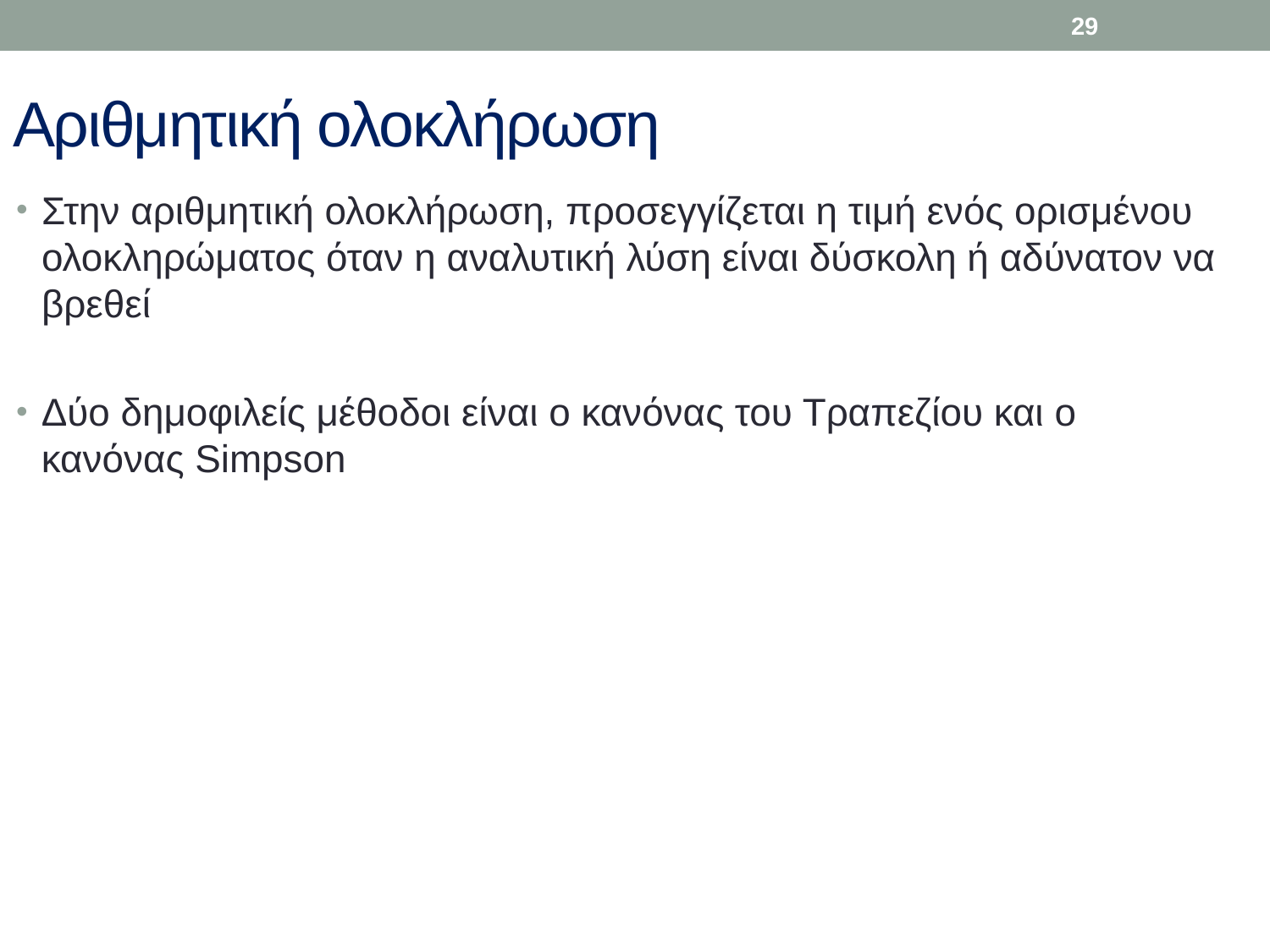

29
# Αριθμητική ολοκλήρωση
Στην αριθμητική ολοκλήρωση, προσεγγίζεται η τιμή ενός ορισμένου ολοκληρώματος όταν η αναλυτική λύση είναι δύσκολη ή αδύνατον να βρεθεί

Δύο δημοφιλείς μέθοδοι είναι ο κανόνας του Τραπεζίου και ο κανόνας Simpson